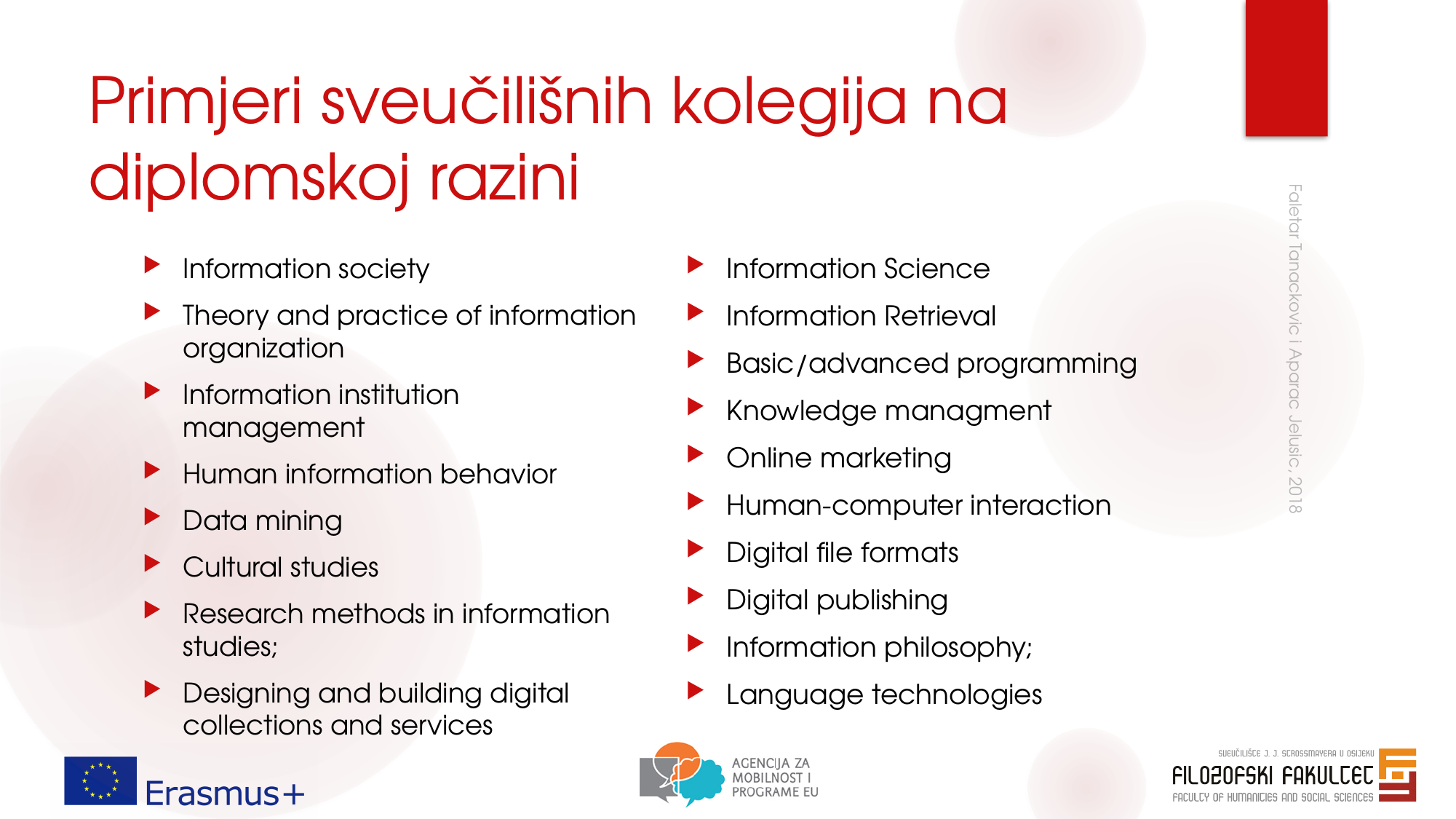

# Primjeri sveučilišnih kolegija na diplomskoj razini
Information Science
Information Retrieval
Basic/advanced programming
Knowledge managment
Online marketing
Human-computer interaction
Digital file formats
Digital publishing
Information philosophy;
Language technologies

Information society
Theory and practice of information organization
Information institution management
Human information behavior
Data mining
Cultural studies
Research methods in information studies;
Designing and building digital collections and services
Faletar Tanackovic i Aparac Jelusic, 2018